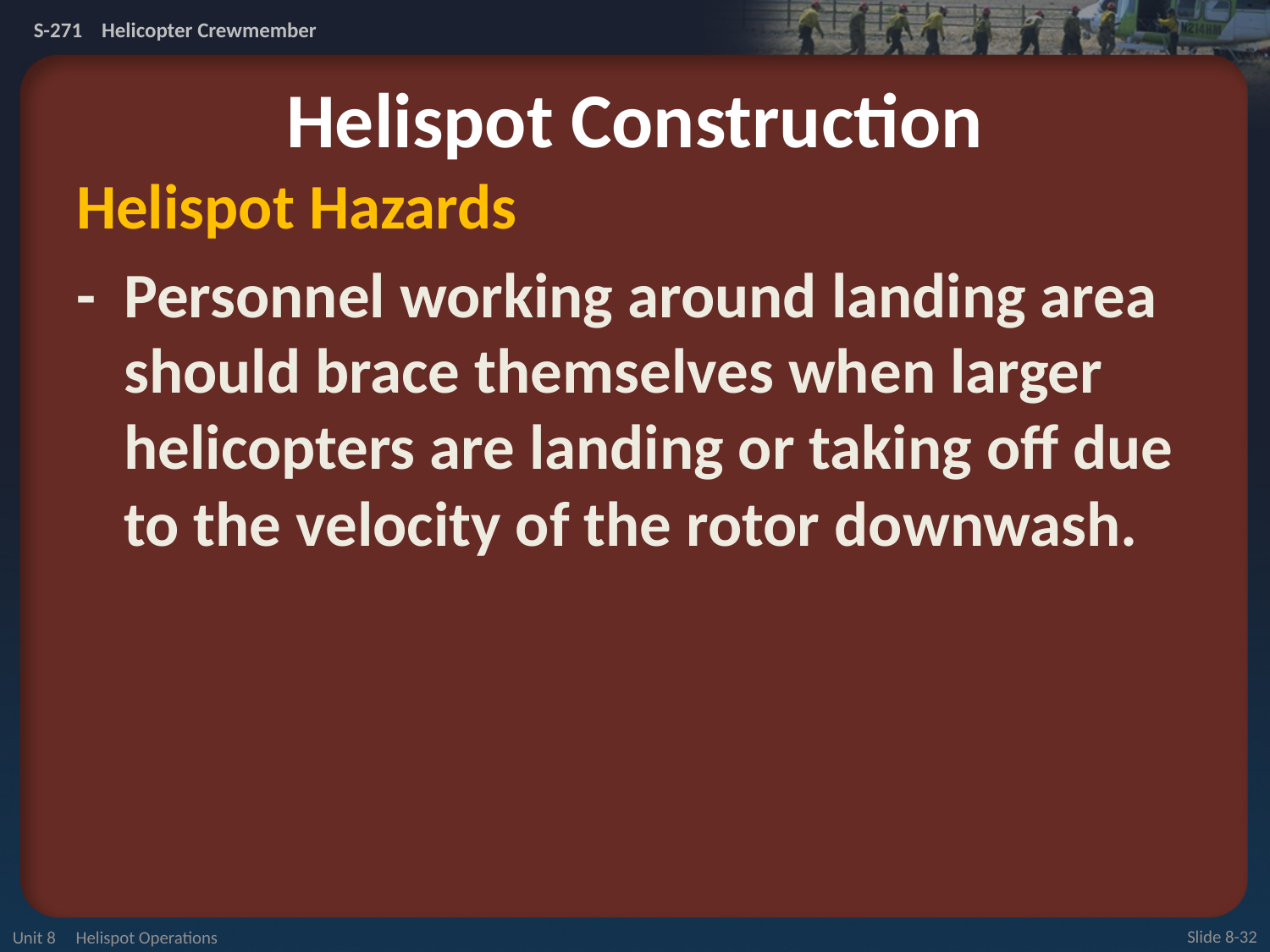

# Helispot Construction
Helispot Hazards
-	Personnel working around landing area should brace themselves when larger helicopters are landing or taking off due to the velocity of the rotor downwash.
Unit 8     Helispot Operations
Slide 8-32